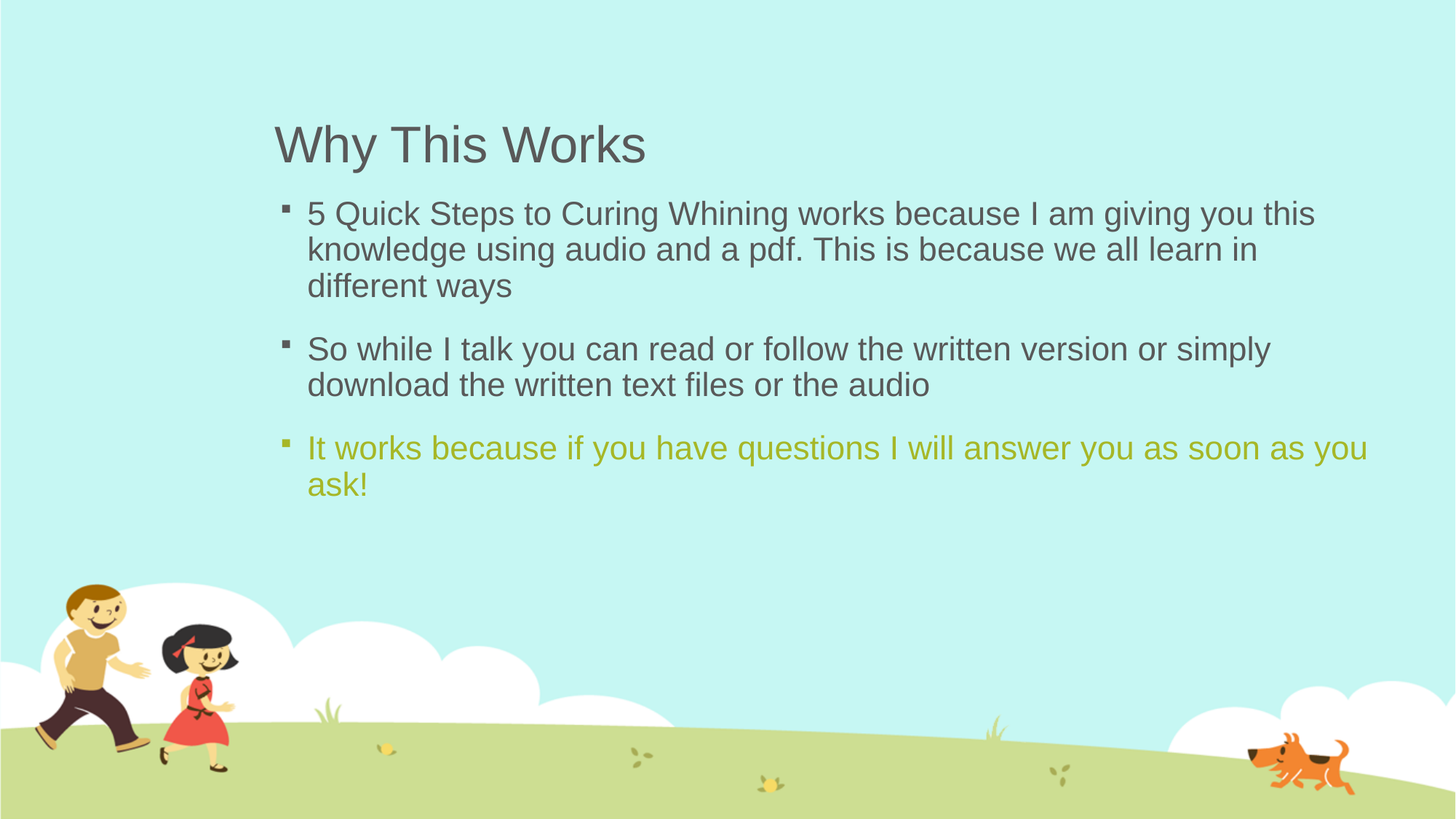

# Why This Works
5 Quick Steps to Curing Whining works because I am giving you this knowledge using audio and a pdf. This is because we all learn in different ways
So while I talk you can read or follow the written version or simply download the written text files or the audio
It works because if you have questions I will answer you as soon as you ask!